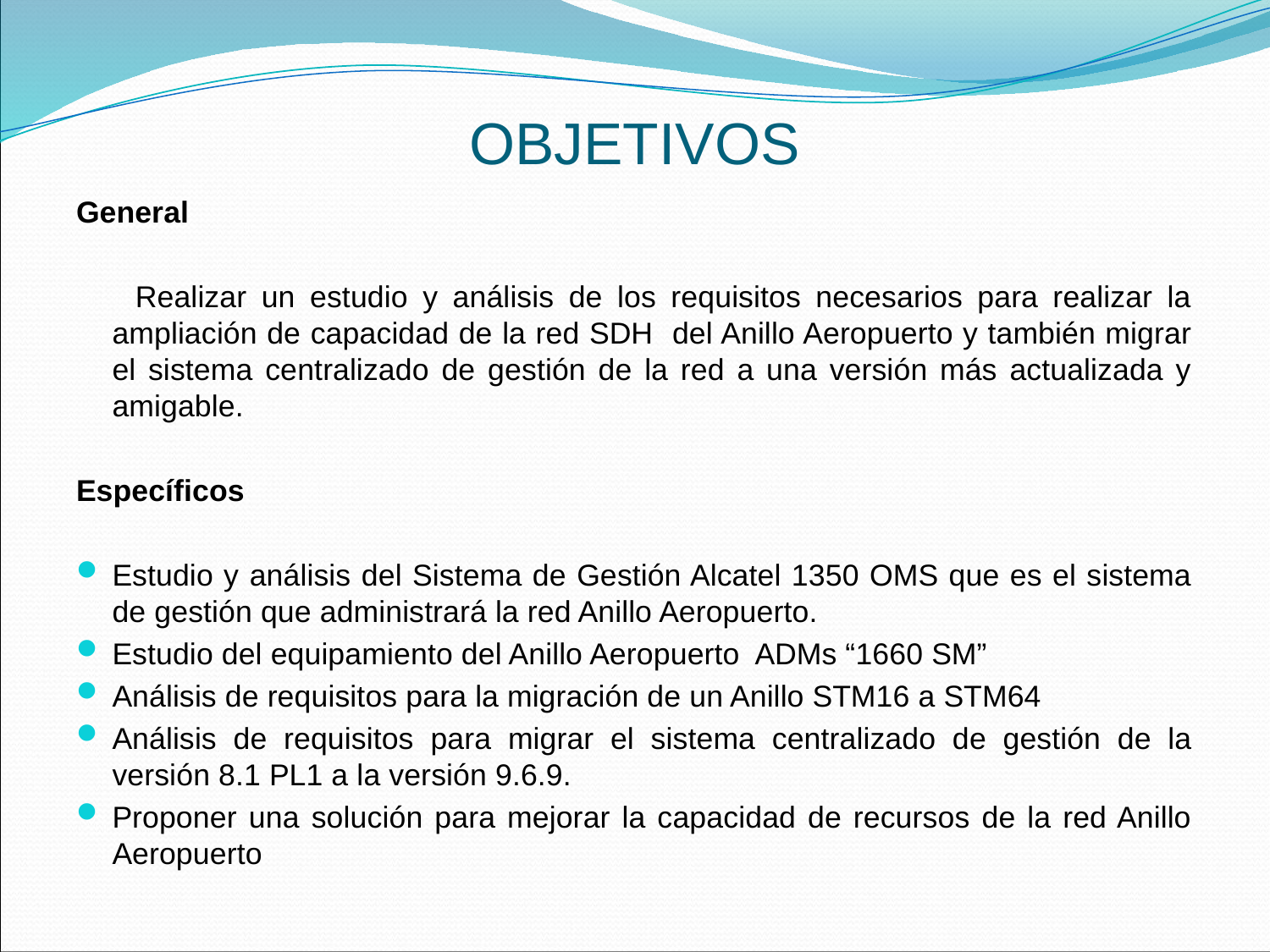

# OBJETIVOS
General

    Realizar un estudio y análisis de los requisitos necesarios para realizar la ampliación de capacidad de la red SDH  del Anillo Aeropuerto y también migrar el sistema centralizado de gestión de la red a una versión más actualizada y amigable.

Específicos

Estudio y análisis del Sistema de Gestión Alcatel 1350 OMS que es el sistema de gestión que administrará la red Anillo Aeropuerto.
Estudio del equipamiento del Anillo Aeropuerto  ADMs “1660 SM”
Análisis de requisitos para la migración de un Anillo STM16 a STM64
Análisis de requisitos para migrar el sistema centralizado de gestión de la versión 8.1 PL1 a la versión 9.6.9.
Proponer una solución para mejorar la capacidad de recursos de la red Anillo Aeropuerto